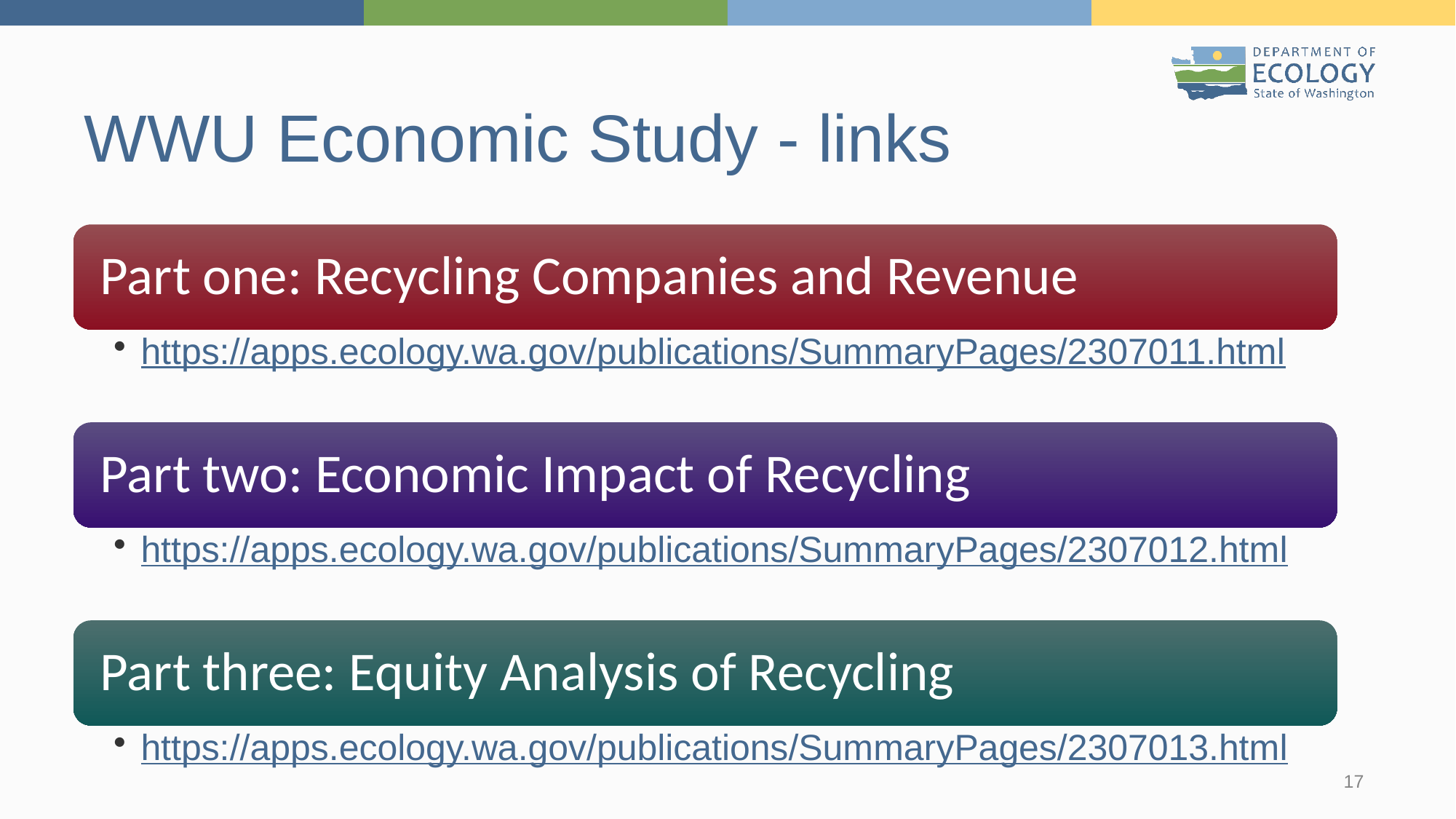

WWU Economic Study - links
Part one: Recycling Companies and Revenue
https://apps.ecology.wa.gov/publications/SummaryPages/2307011.html
Part two: Economic Impact of Recycling
https://apps.ecology.wa.gov/publications/SummaryPages/2307012.html
Part three: Equity Analysis of Recycling
https://apps.ecology.wa.gov/publications/SummaryPages/2307013.html
17